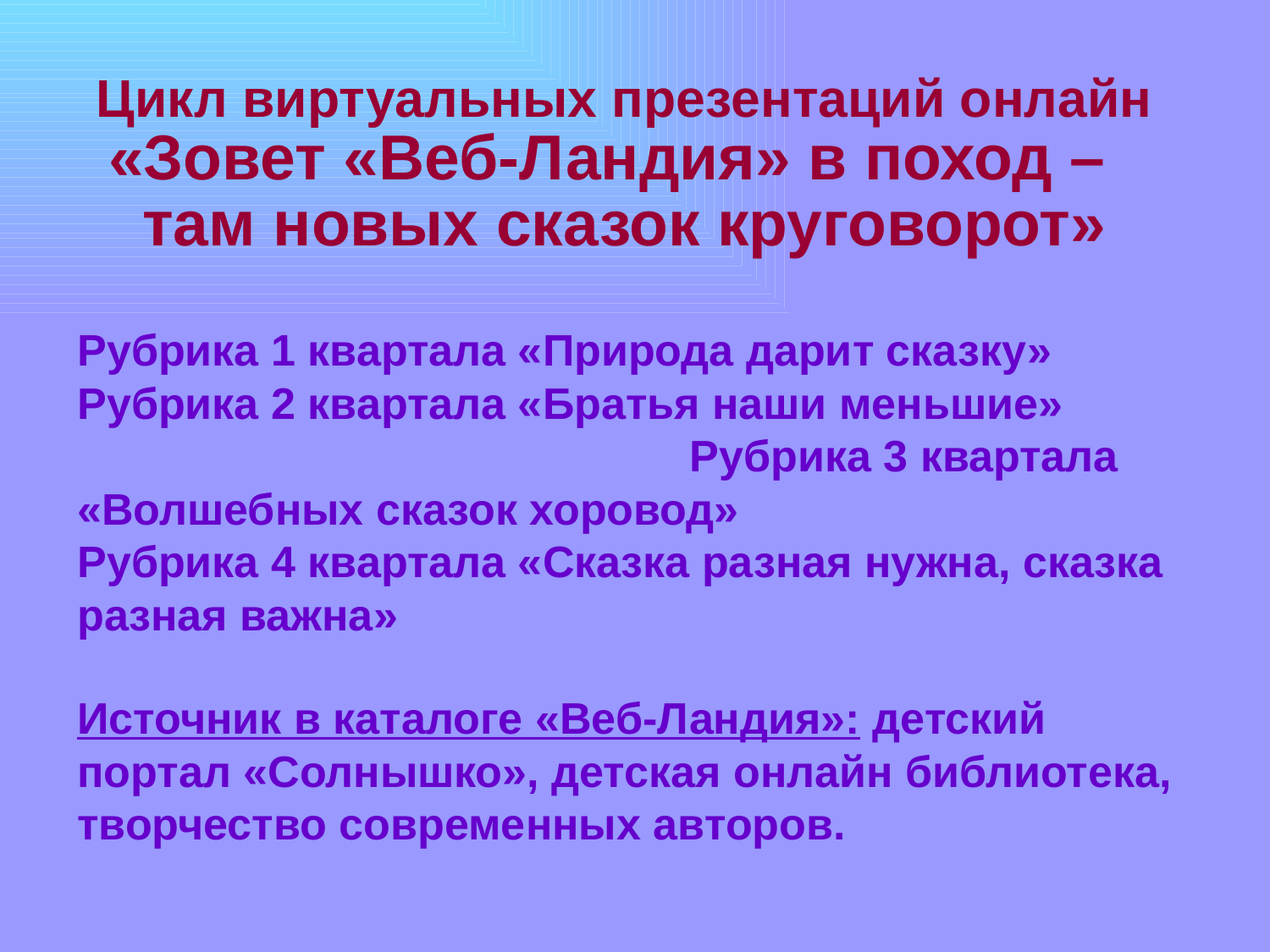

Цикл виртуальных презентаций онлайн «Зовет «Веб-Ландия» в поход –
там новых сказок круговорот»
Рубрика 1 квартала «Природа дарит сказку»
Рубрика 2 квартала «Братья наши меньшие»                                                             Рубрика 3 квартала «Волшебных сказок хоровод»
Рубрика 4 квартала «Сказка разная нужна, сказка разная важна»

Источник в каталоге «Веб-Ландия»: детский портал «Солнышко», детская онлайн библиотека, творчество современных авторов.